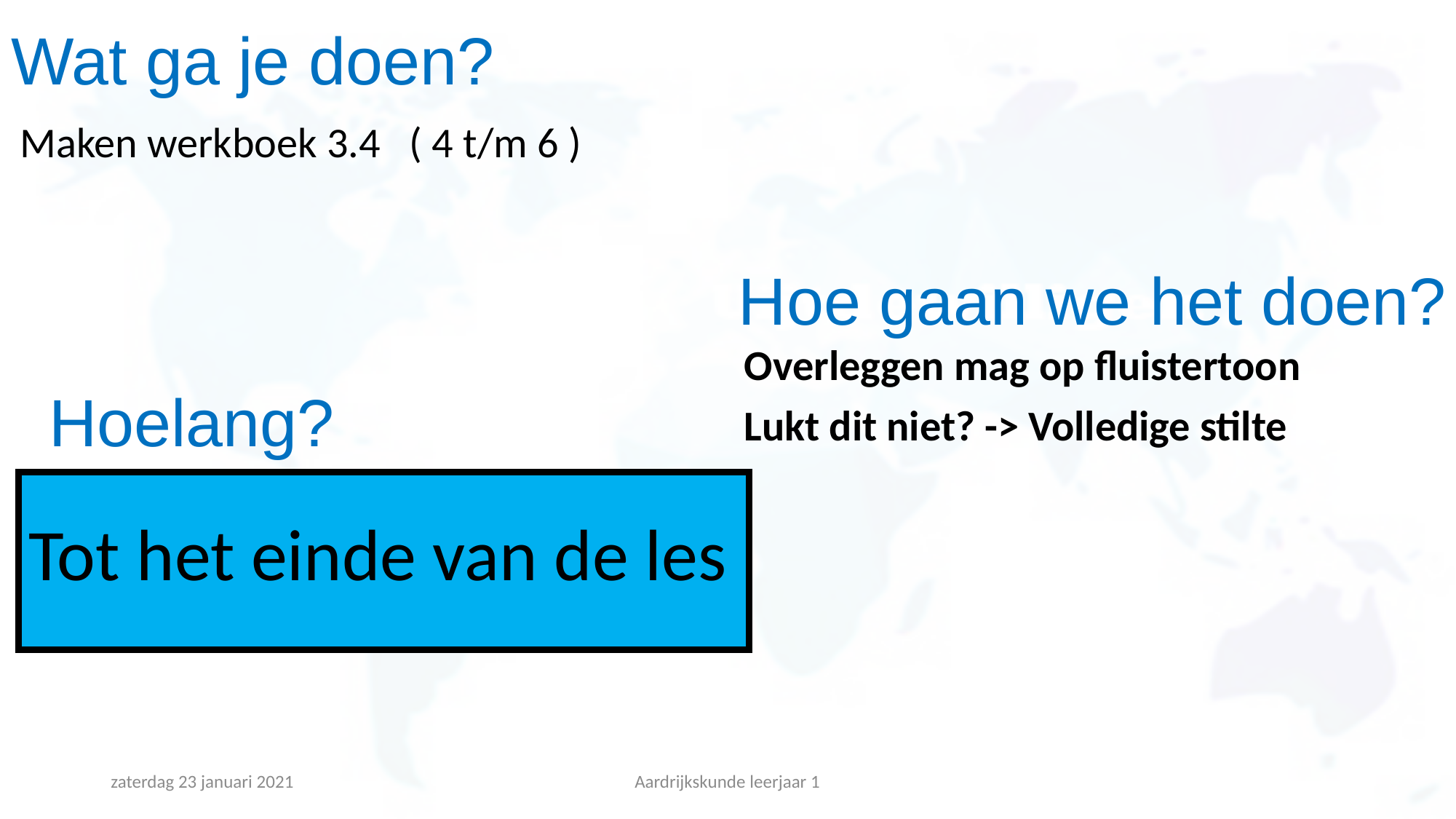

Wat ga je doen?
Maken werkboek 3.4   ( 4 t/m 6 )
# Hoe gaan we het doen?
Overleggen mag op fluistertoon
Lukt dit niet? -> Volledige stilte
Hoelang?

Tot het einde van de les
zaterdag 23 januari 2021
Aardrijkskunde leerjaar 1